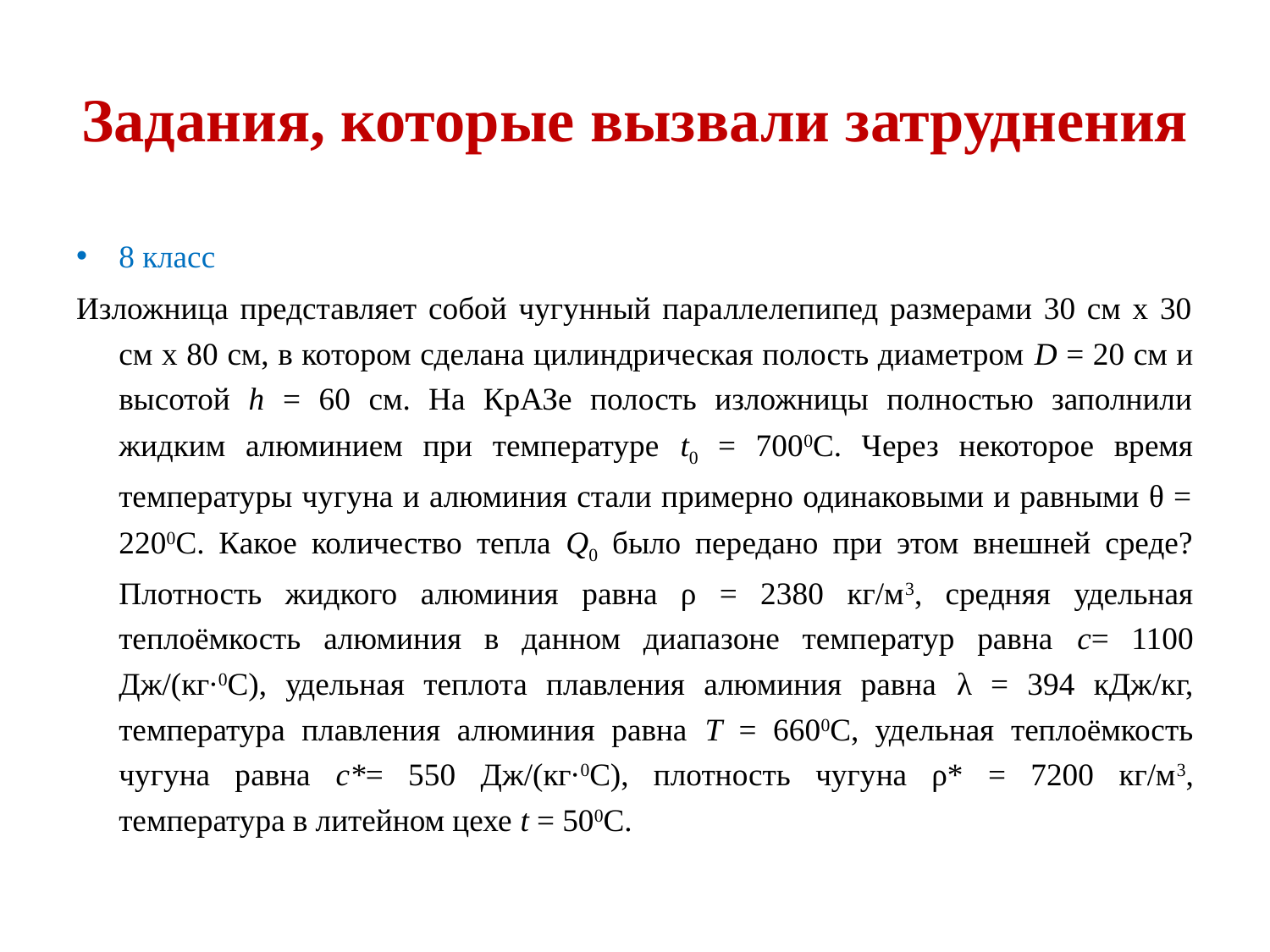

# Задания, которые вызвали затруднения
8 класс
Изложница представляет собой чугунный параллелепипед размерами 30 см х 30 см х 80 см, в котором сделана цилиндрическая полость диаметром D = 20 см и высотой h = 60 см. На КрАЗе полость изложницы полностью заполнили жидким алюминием при температуре t0 = 7000C. Через некоторое время температуры чугуна и алюминия стали примерно одинаковыми и равными θ = 2200С. Какое количество тепла Q0 было передано при этом внешней среде? Плотность жидкого алюминия равна ρ = 2380 кг/м3, средняя удельная теплоёмкость алюминия в данном диапазоне температур равна c= 1100 Дж/(кг·0С), удельная теплота плавления алюминия равна λ = 394 кДж/кг, температура плавления алюминия равна T = 6600C, удельная теплоёмкость чугуна равна c*= 550 Дж/(кг·0С), плотность чугуна ρ* = 7200 кг/м3, температура в литейном цехе t = 500C.